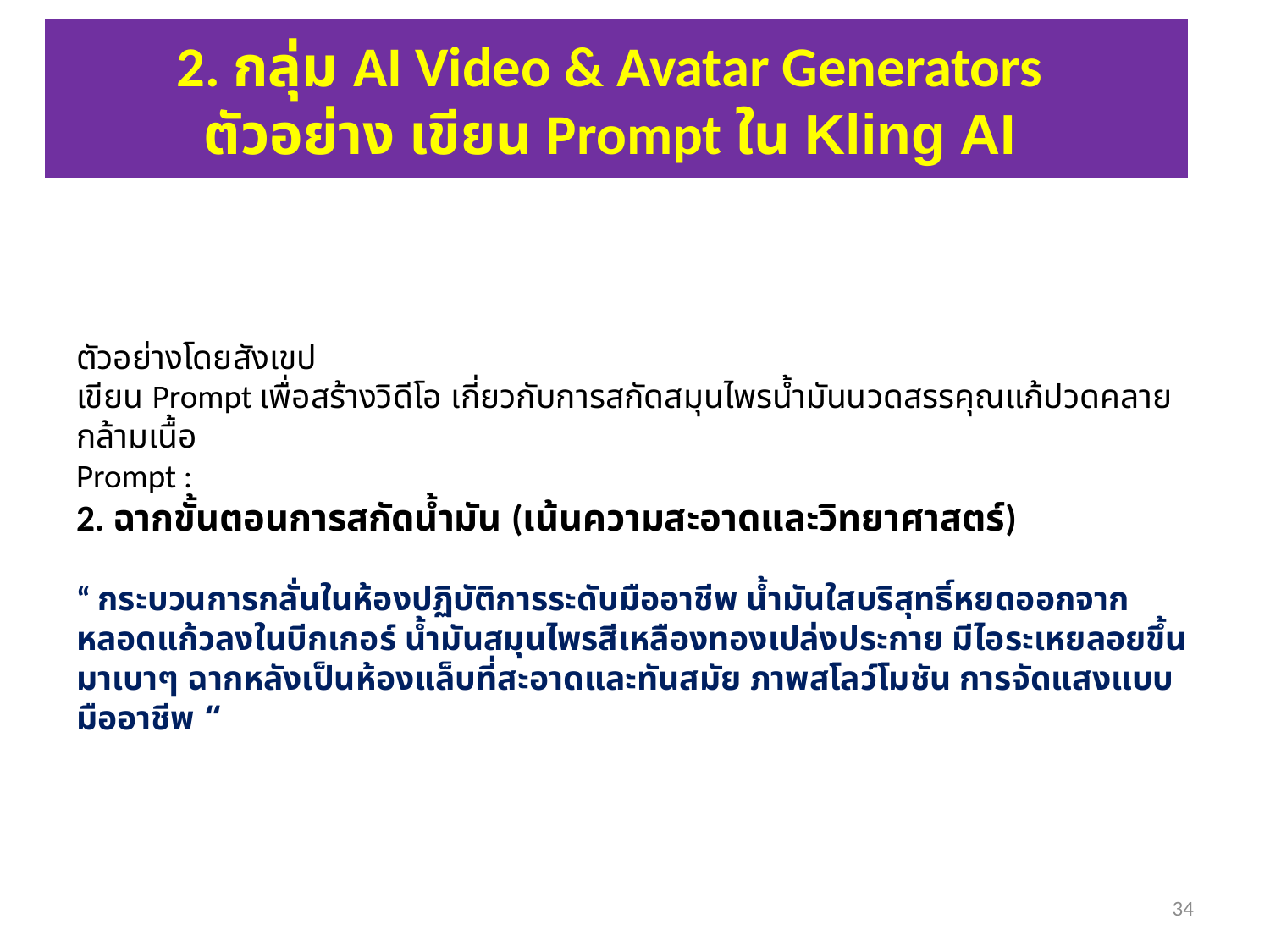

2. กลุ่ม AI Video & Avatar Generators
ตัวอย่าง เขียน Prompt ใน Kling AI
# ตัวอย่างโดยสังเขป เขียน Prompt เพื่อสร้างวิดีโอ เกี่ยวกับการสกัดสมุนไพรน้ำมันนวดสรรคุณแก้ปวดคลายกล้ามเนื้อ Prompt : 2. ฉากขั้นตอนการสกัดน้ำมัน (เน้นความสะอาดและวิทยาศาสตร์) “ กระบวนการกลั่นในห้องปฏิบัติการระดับมืออาชีพ น้ำมันใสบริสุทธิ์หยดออกจากหลอดแก้วลงในบีกเกอร์ น้ำมันสมุนไพรสีเหลืองทองเปล่งประกาย มีไอระเหยลอยขึ้นมาเบาๆ ฉากหลังเป็นห้องแล็บที่สะอาดและทันสมัย ภาพสโลว์โมชัน การจัดแสงแบบมืออาชีพ “
34